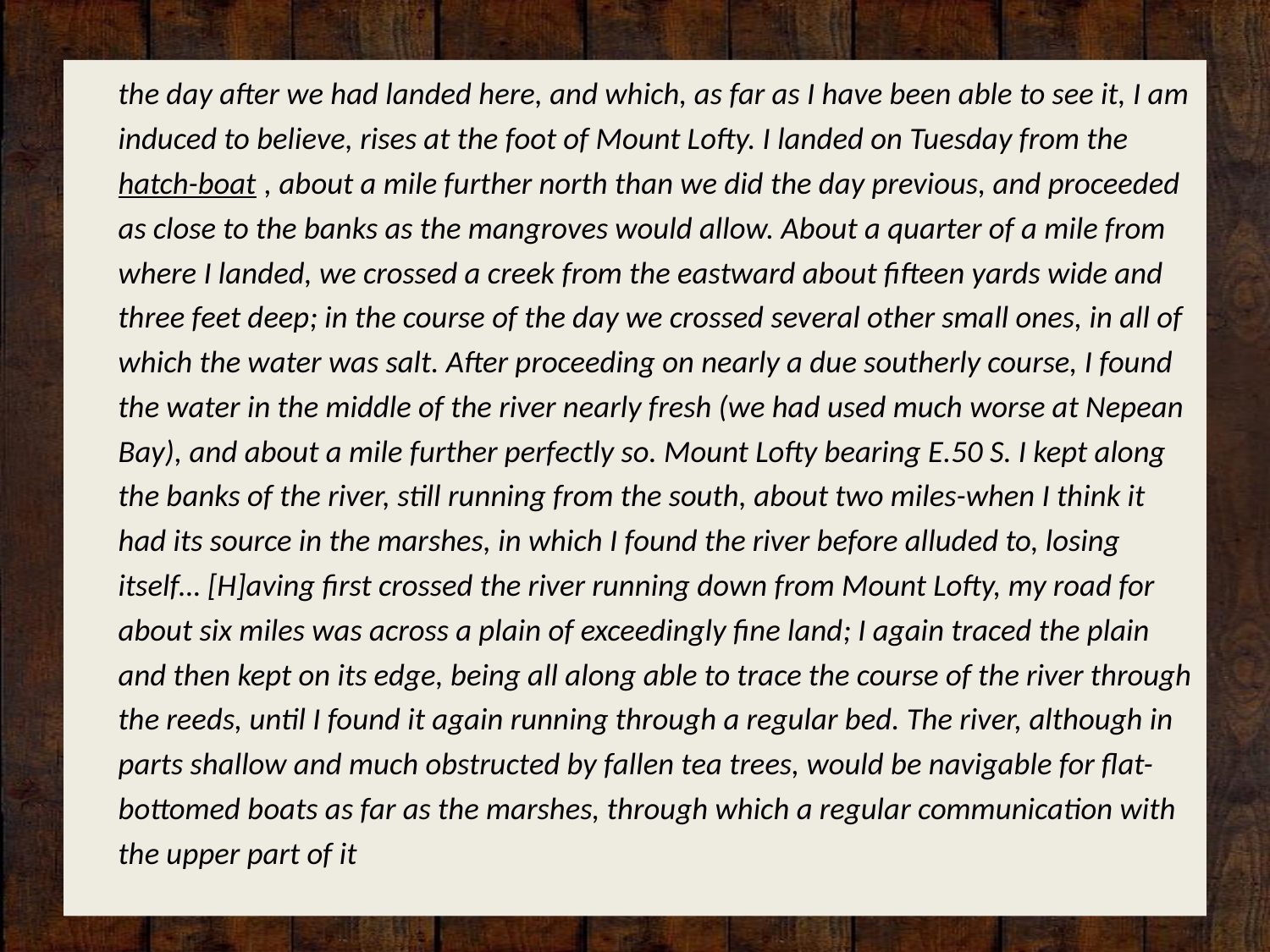

the day after we had landed here, and which, as far as I have been able to see it, I am induced to believe, rises at the foot of Mount Lofty. I landed on Tuesday from the hatch-boat , about a mile further north than we did the day previous, and proceeded as close to the banks as the mangroves would allow. About a quarter of a mile from where I landed, we crossed a creek from the eastward about fifteen yards wide and three feet deep; in the course of the day we crossed several other small ones, in all of which the water was salt. After proceeding on nearly a due southerly course, I found the water in the middle of the river nearly fresh (we had used much worse at Nepean Bay), and about a mile further perfectly so. Mount Lofty bearing E.50 S. I kept along the banks of the river, still running from the south, about two miles-when I think it had its source in the marshes, in which I found the river before alluded to, losing itself… [H]aving first crossed the river running down from Mount Lofty, my road for about six miles was across a plain of exceedingly fine land; I again traced the plain and then kept on its edge, being all along able to trace the course of the river through the reeds, until I found it again running through a regular bed. The river, although in parts shallow and much obstructed by fallen tea trees, would be navigable for flat-bottomed boats as far as the marshes, through which a regular communication with the upper part of it